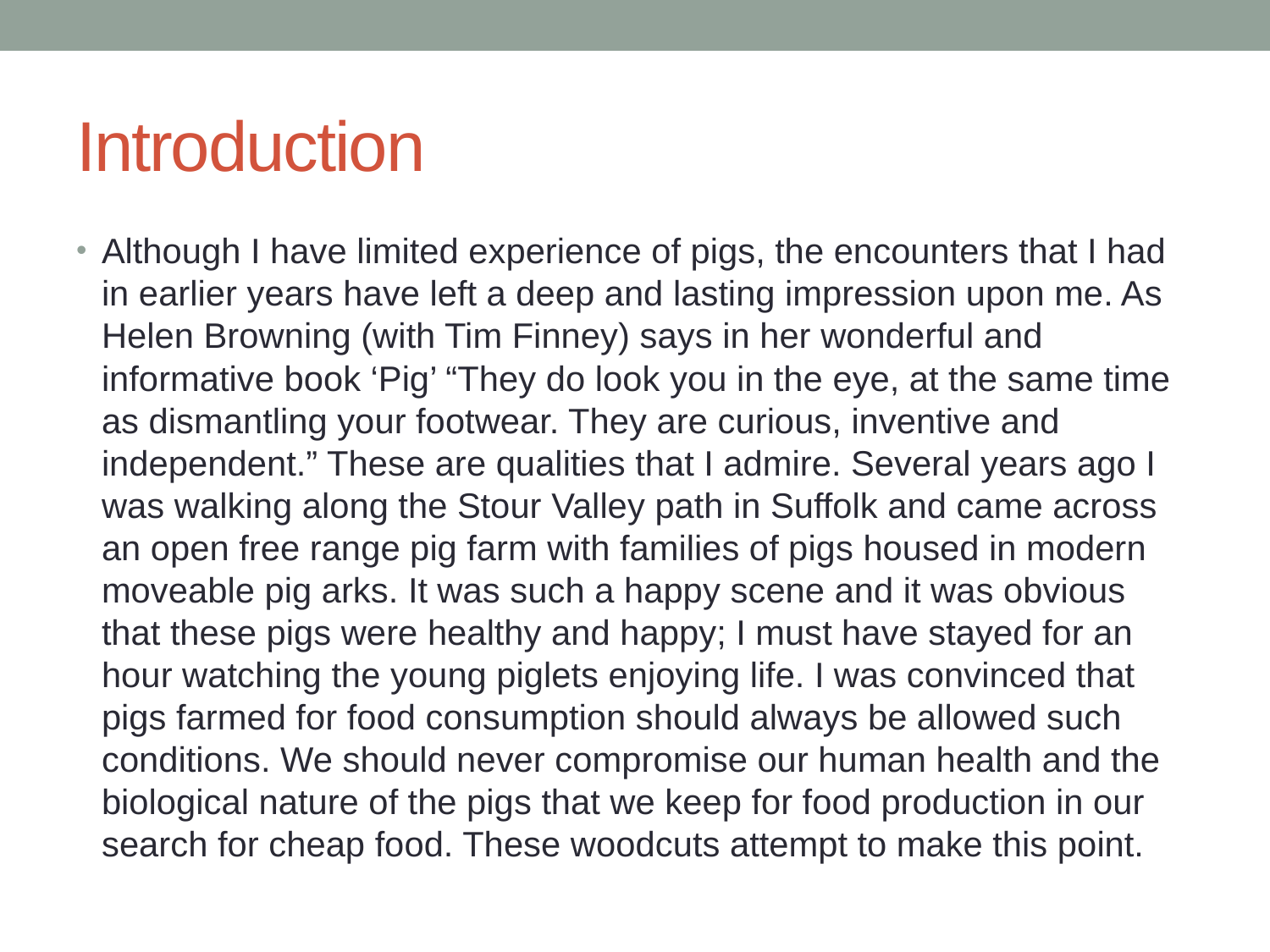

# Introduction
Although I have limited experience of pigs, the encounters that I had in earlier years have left a deep and lasting impression upon me. As Helen Browning (with Tim Finney) says in her wonderful and informative book ‘Pig’ “They do look you in the eye, at the same time as dismantling your footwear. They are curious, inventive and independent.” These are qualities that I admire. Several years ago I was walking along the Stour Valley path in Suffolk and came across an open free range pig farm with families of pigs housed in modern moveable pig arks. It was such a happy scene and it was obvious that these pigs were healthy and happy; I must have stayed for an hour watching the young piglets enjoying life. I was convinced that pigs farmed for food consumption should always be allowed such conditions. We should never compromise our human health and the biological nature of the pigs that we keep for food production in our search for cheap food. These woodcuts attempt to make this point.